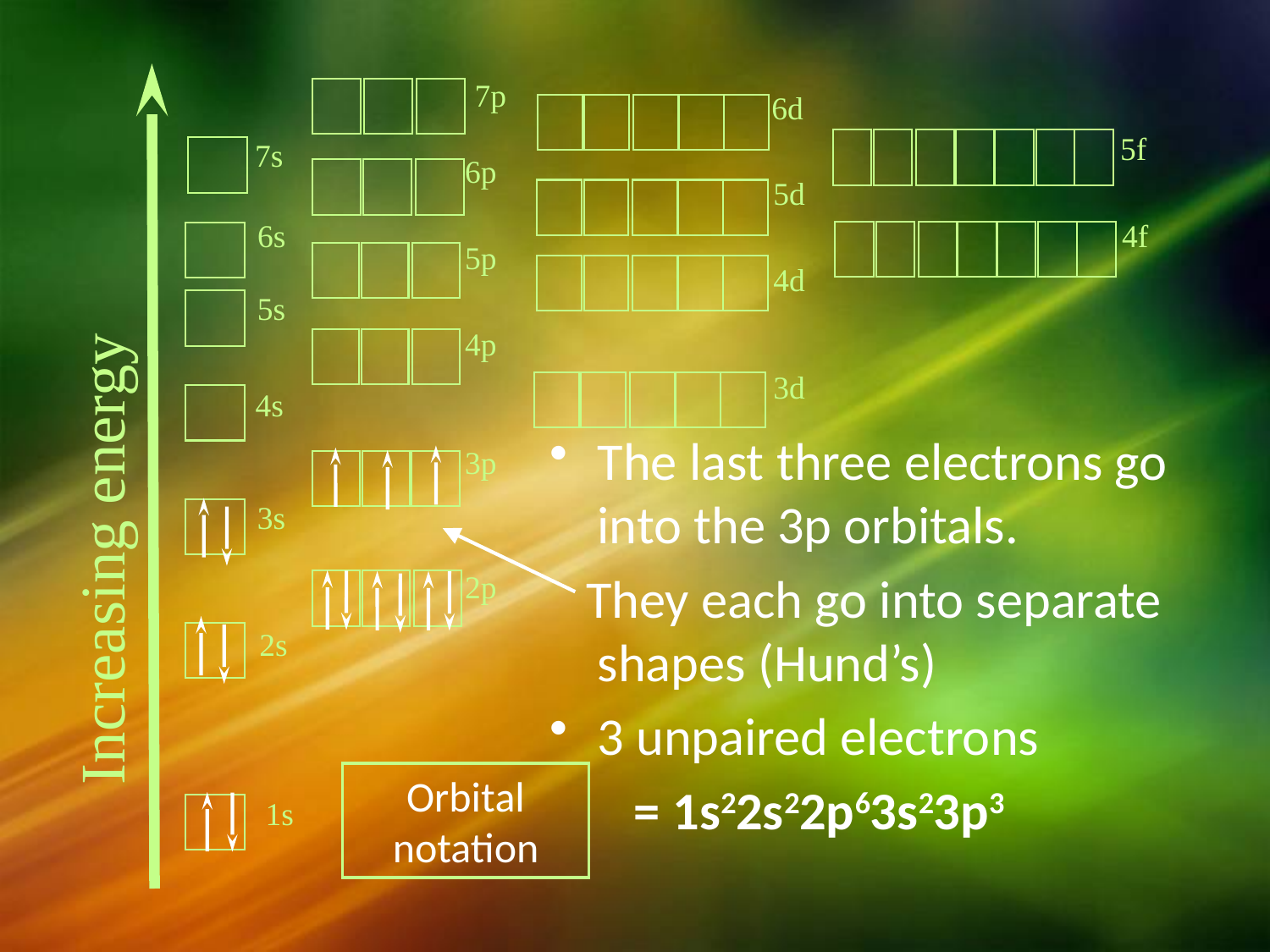

7p

6d

5f
7s

6p

5d

6s
4f

5p

4d

5s

4p

3d

4s

3p

Increasing energy
3s

2p

2s

1s

The last three electrons go into the 3p orbitals.
   They each go into separate shapes (Hund’s)
3 unpaired electrons
       = 1s22s22p63s23p3

Orbital notation